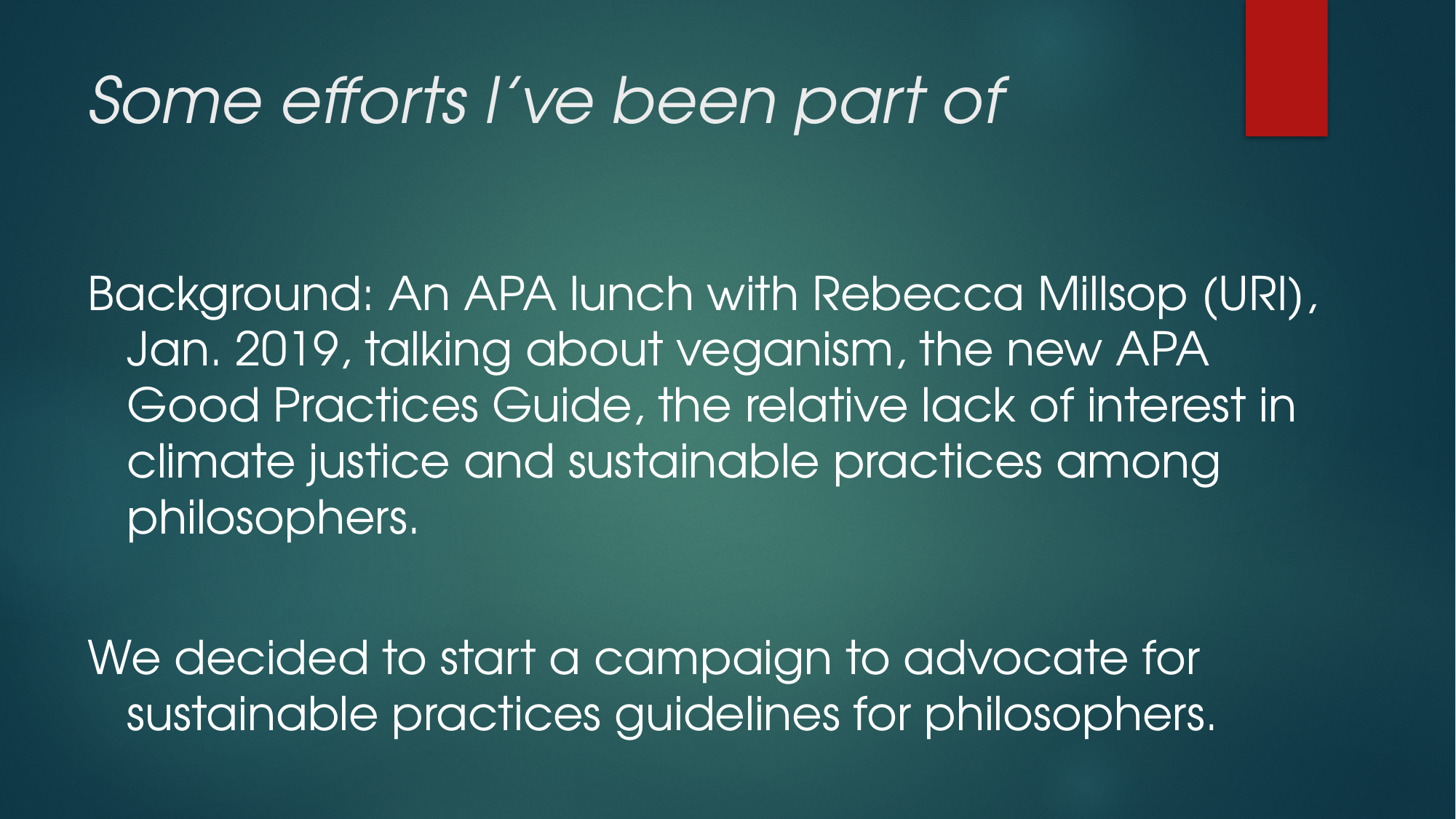

# Some efforts I’ve been part of

Background: An APA lunch with Rebecca Millsop (URI), Jan. 2019, talking about veganism, the new APA Good Practices Guide, the relative lack of interest in climate justice and sustainable practices among philosophers.

We decided to start a campaign to advocate for sustainable practices guidelines for philosophers.